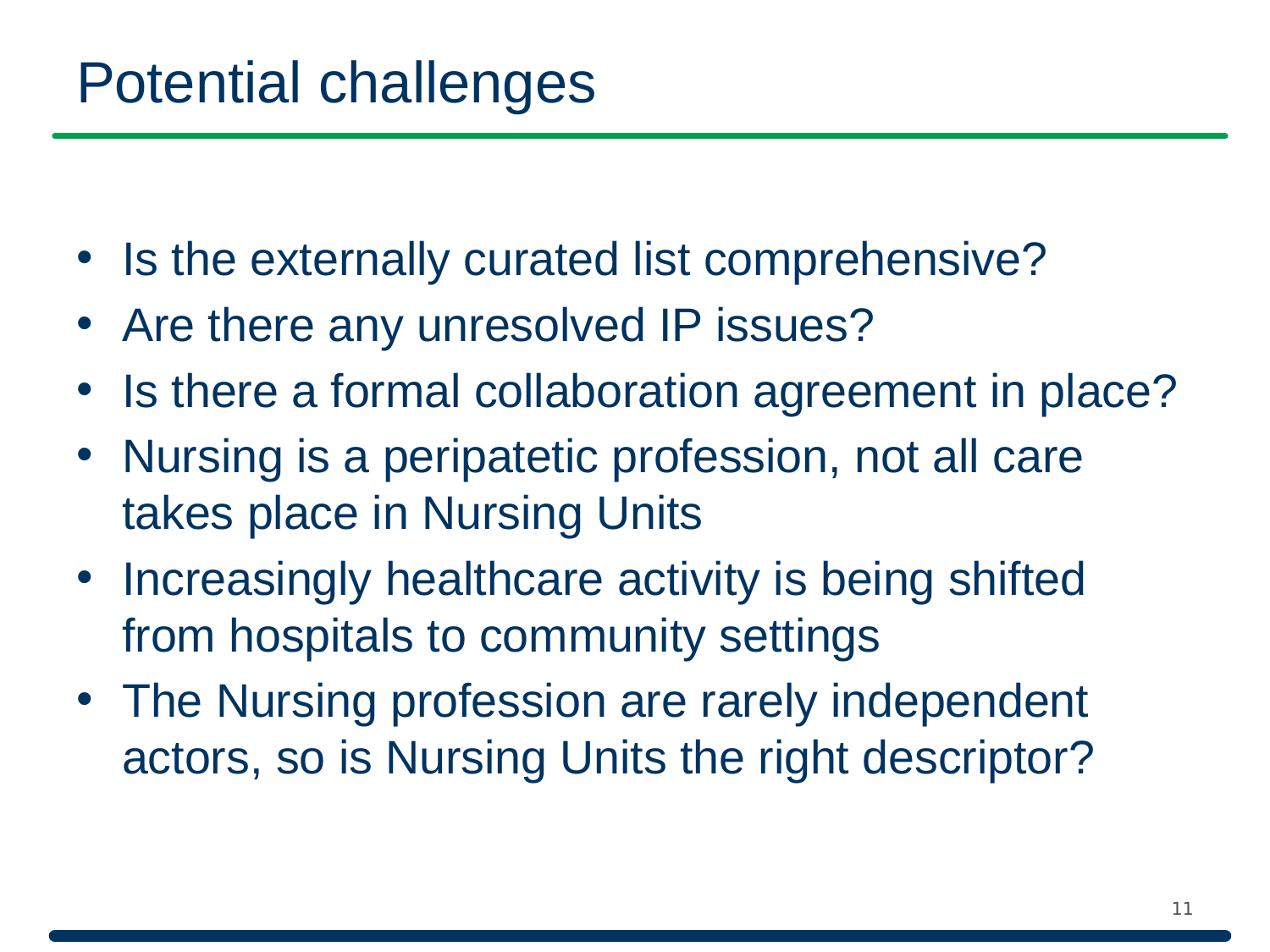

# Potential challenges
Is the externally curated list comprehensive?
Are there any unresolved IP issues?
Is there a formal collaboration agreement in place?
Nursing is a peripatetic profession, not all care takes place in Nursing Units
Increasingly healthcare activity is being shifted from hospitals to community settings
The Nursing profession are rarely independent actors, so is Nursing Units the right descriptor?

11